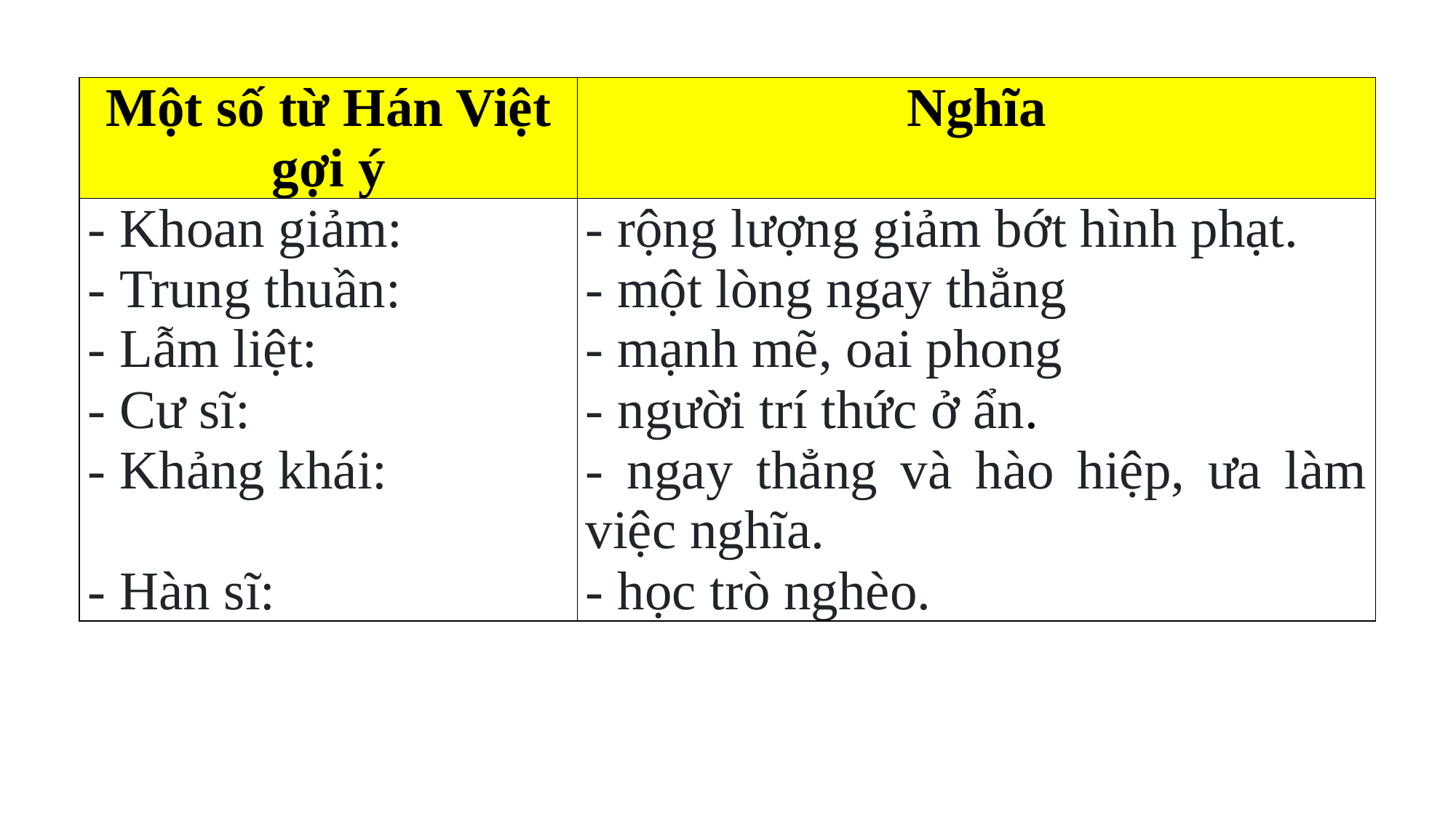

| Một số từ Hán Việt gợi ý | Nghĩa |
| --- | --- |
| - Khoan giảm: - Trung thuần: - Lẫm liệt: - Cư sĩ: - Khảng khái: - Hàn sĩ: | - rộng lượng giảm bớt hình phạt. - một lòng ngay thẳng - mạnh mẽ, oai phong - người trí thức ở ẩn. - ngay thẳng và hào hiệp, ưa làm việc nghĩa. - học trò nghèo. |